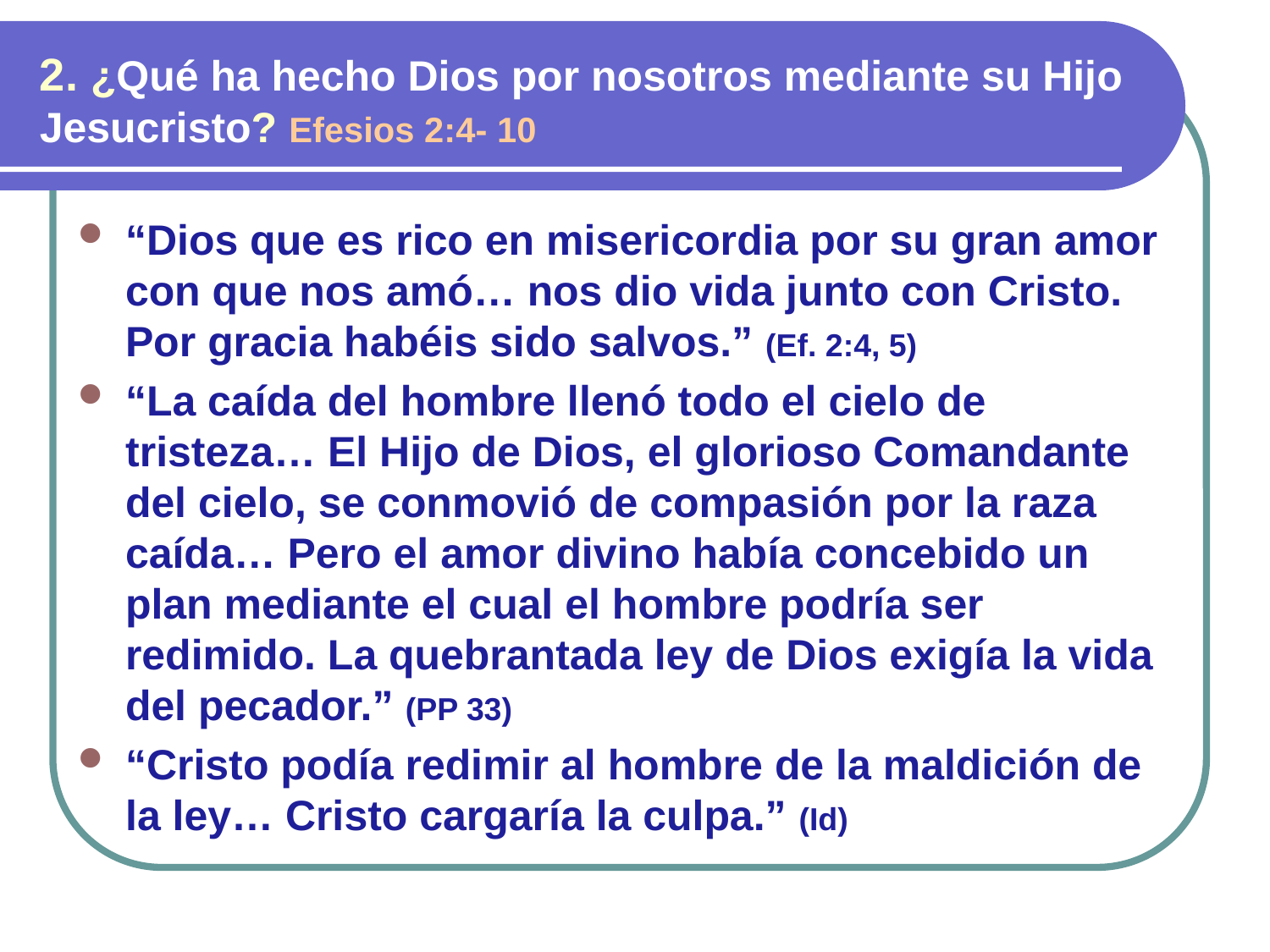

2. ¿Qué ha hecho Dios por nosotros mediante su Hijo Jesucristo? Efesios 2:4- 10
“Dios que es rico en misericordia por su gran amor con que nos amó… nos dio vida junto con Cristo. Por gracia habéis sido salvos.” (Ef. 2:4, 5)
“La caída del hombre llenó todo el cielo de tristeza… El Hijo de Dios, el glorioso Comandante del cielo, se conmovió de compasión por la raza caída… Pero el amor divino había concebido un plan mediante el cual el hombre podría ser redimido. La quebrantada ley de Dios exigía la vida del pecador.” (PP 33)
“Cristo podía redimir al hombre de la maldición de la ley… Cristo cargaría la culpa.” (Id)